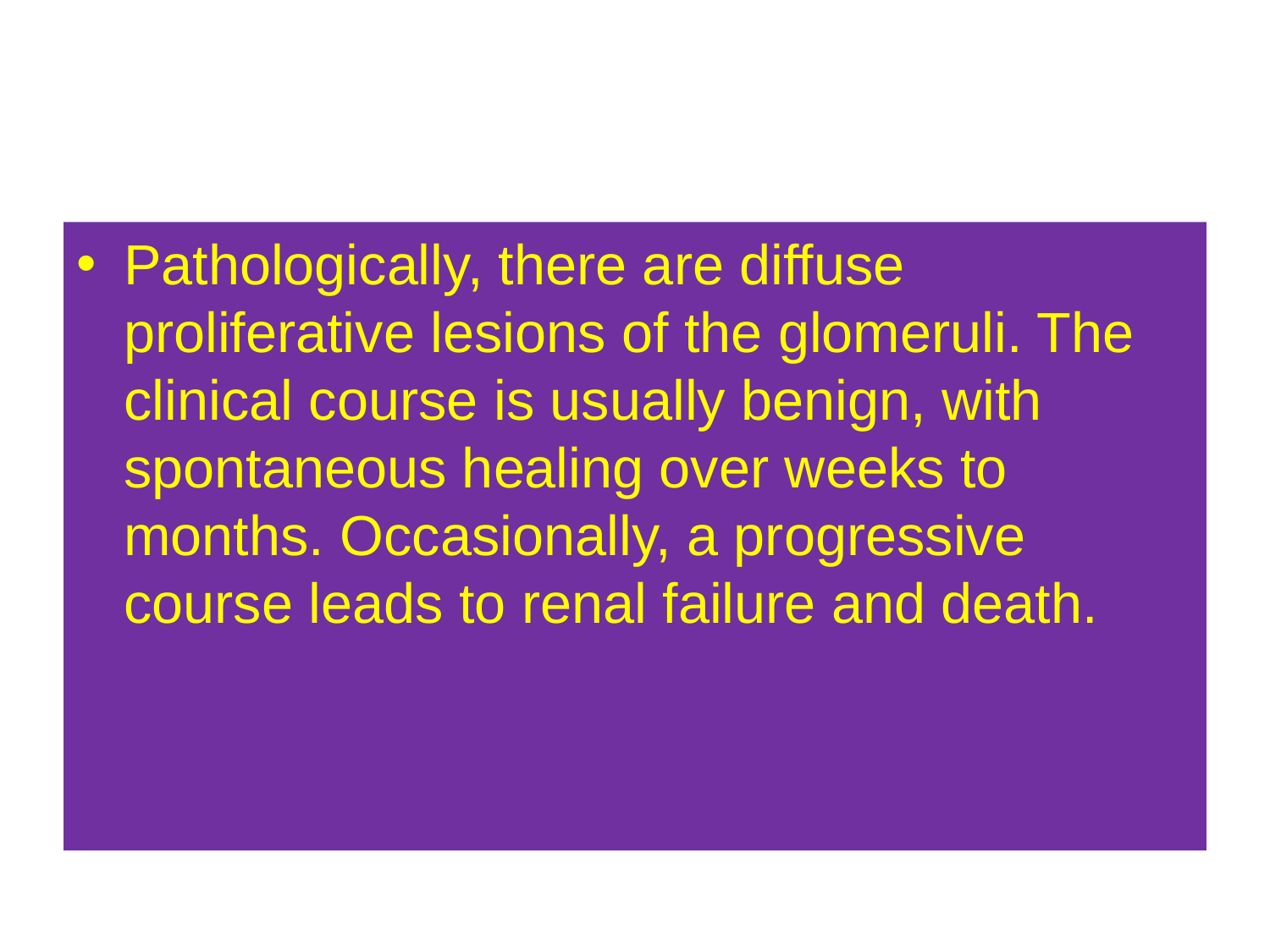

#
Pathologically, there are diffuse proliferative lesions of the glomeruli. The clinical course is usually benign, with spontaneous healing over weeks to months. Occasionally, a progressive course leads to renal failure and death.